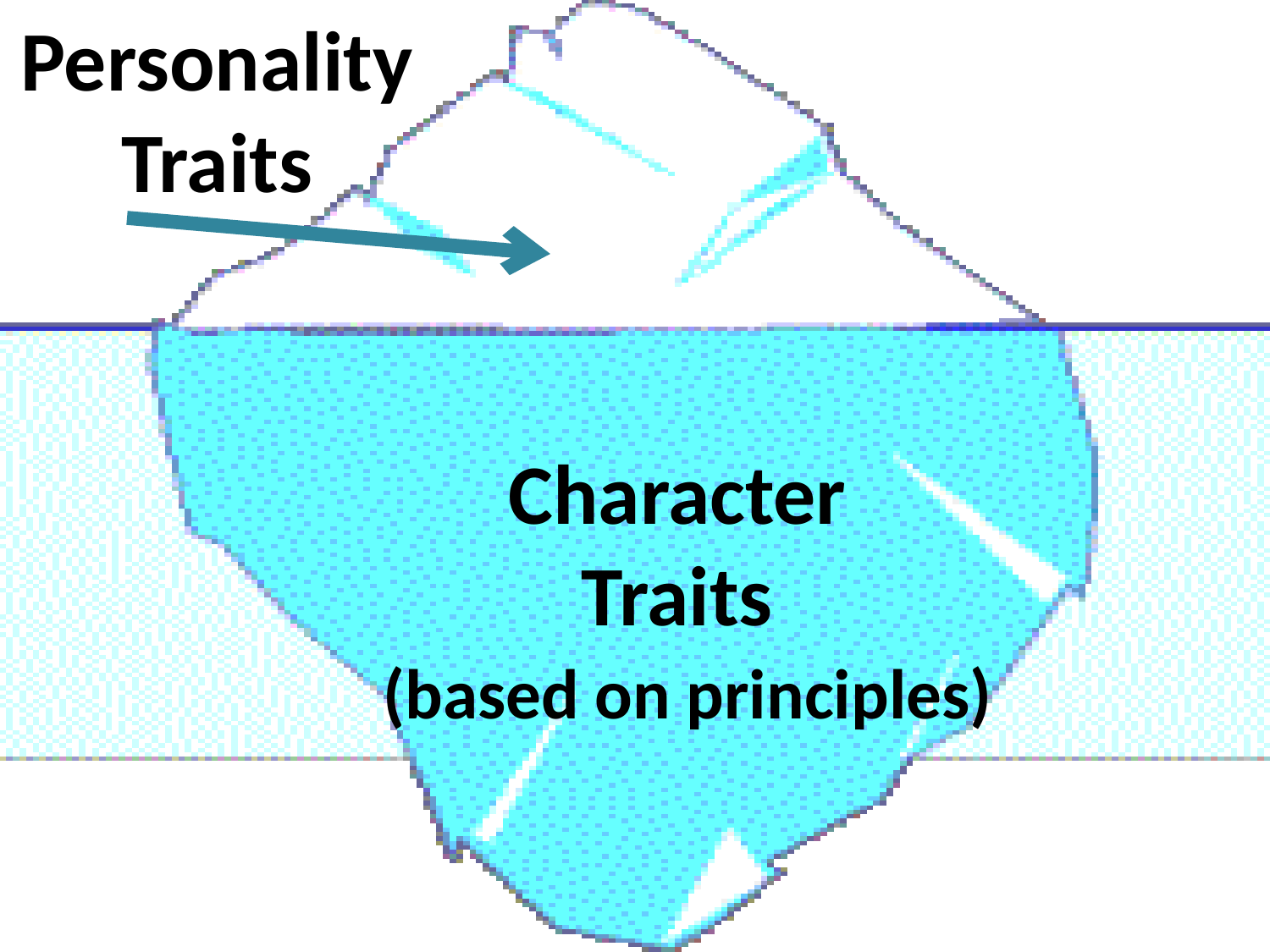

Personality Traits
Character
Traits
(based on principles)